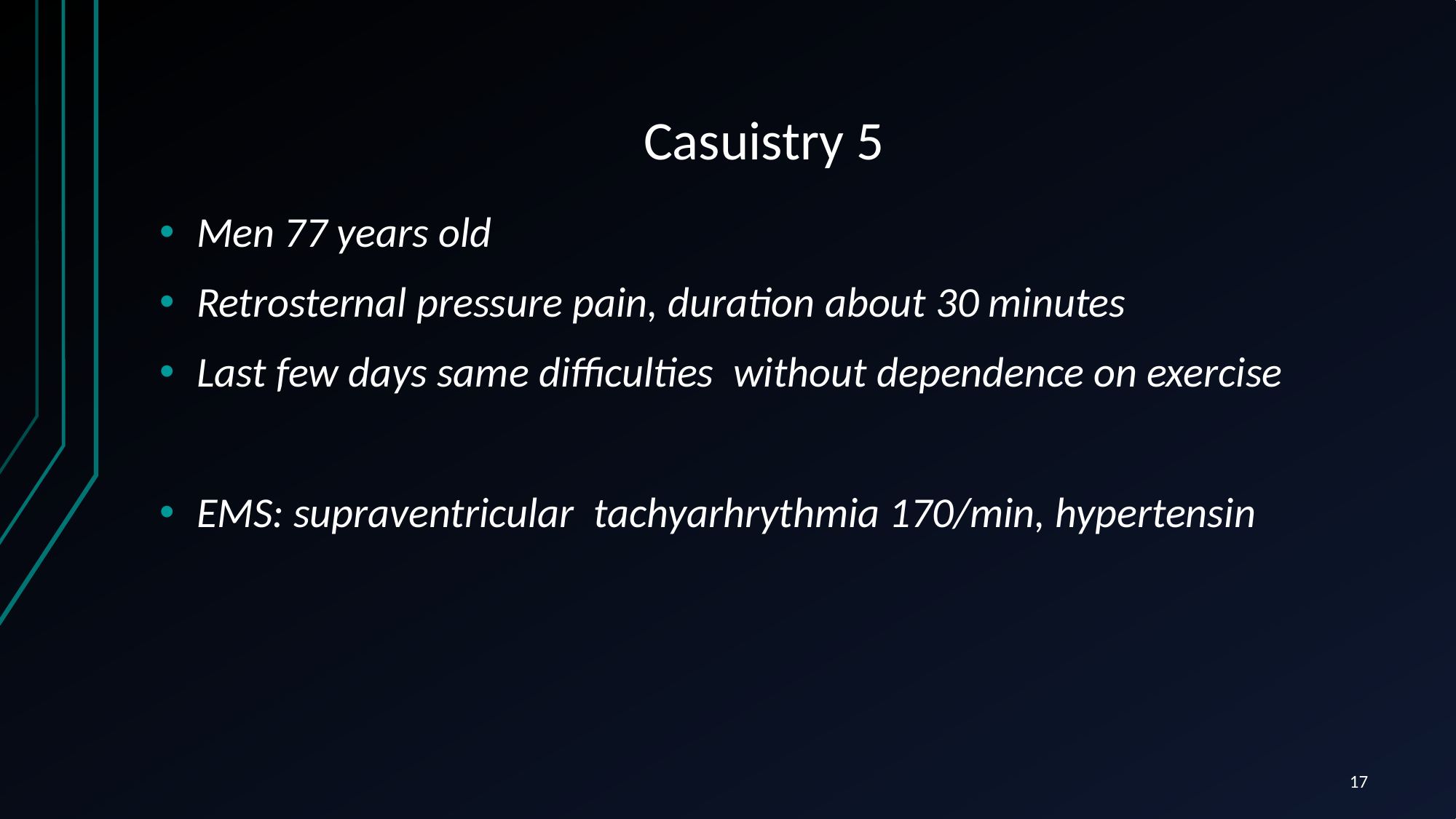

# Casuistry 5
Men 77 years old
Retrosternal pressure pain, duration about 30 minutes
Last few days same difficulties  without dependence on exercise

EMS: supraventricular  tachyarhrythmia 170/min, hypertensin
17